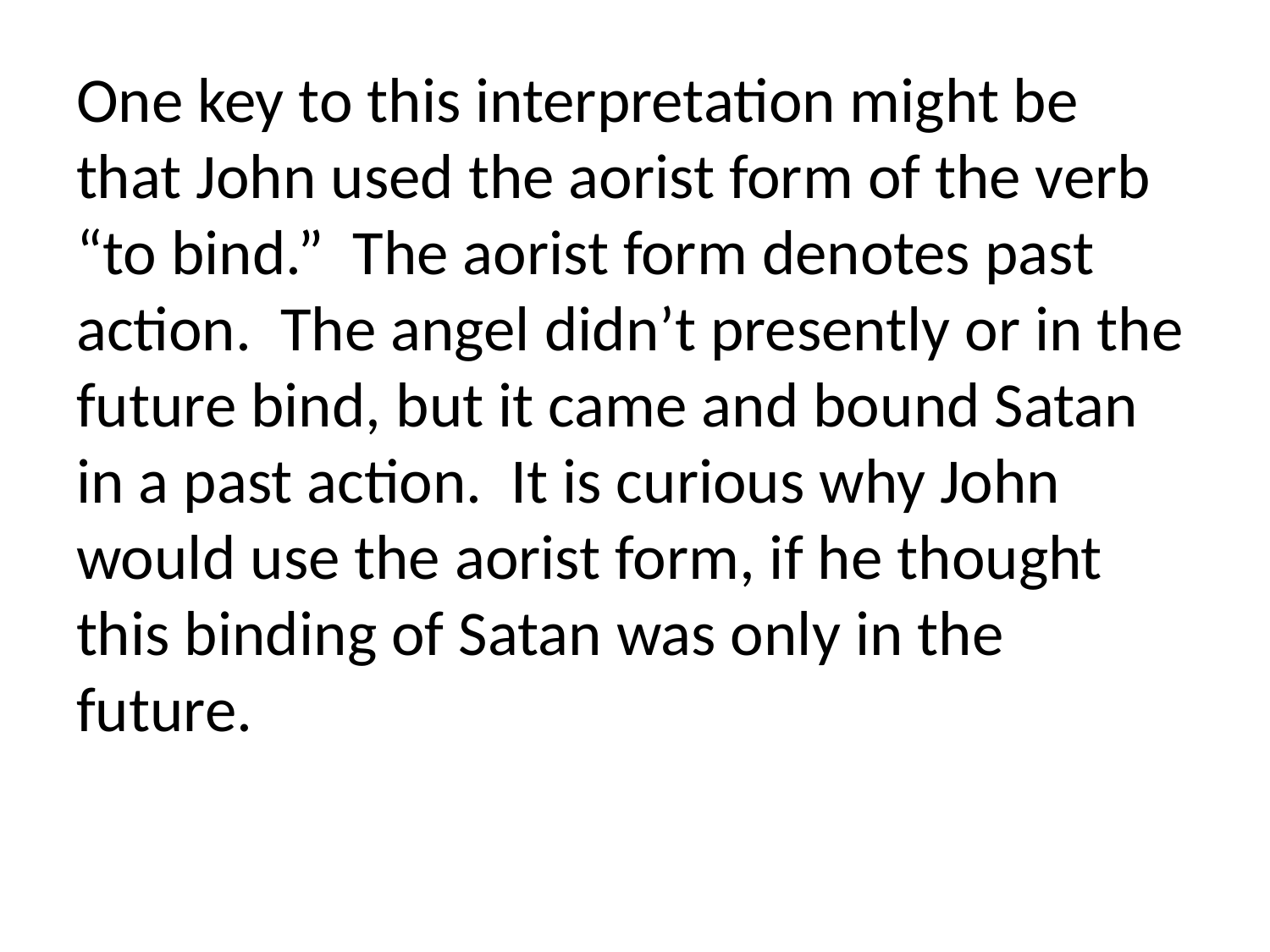

One key to this interpretation might be that John used the aorist form of the verb “to bind.”  The aorist form denotes past action.  The angel didn’t presently or in the future bind, but it came and bound Satan in a past action.  It is curious why John would use the aorist form, if he thought this binding of Satan was only in the future.